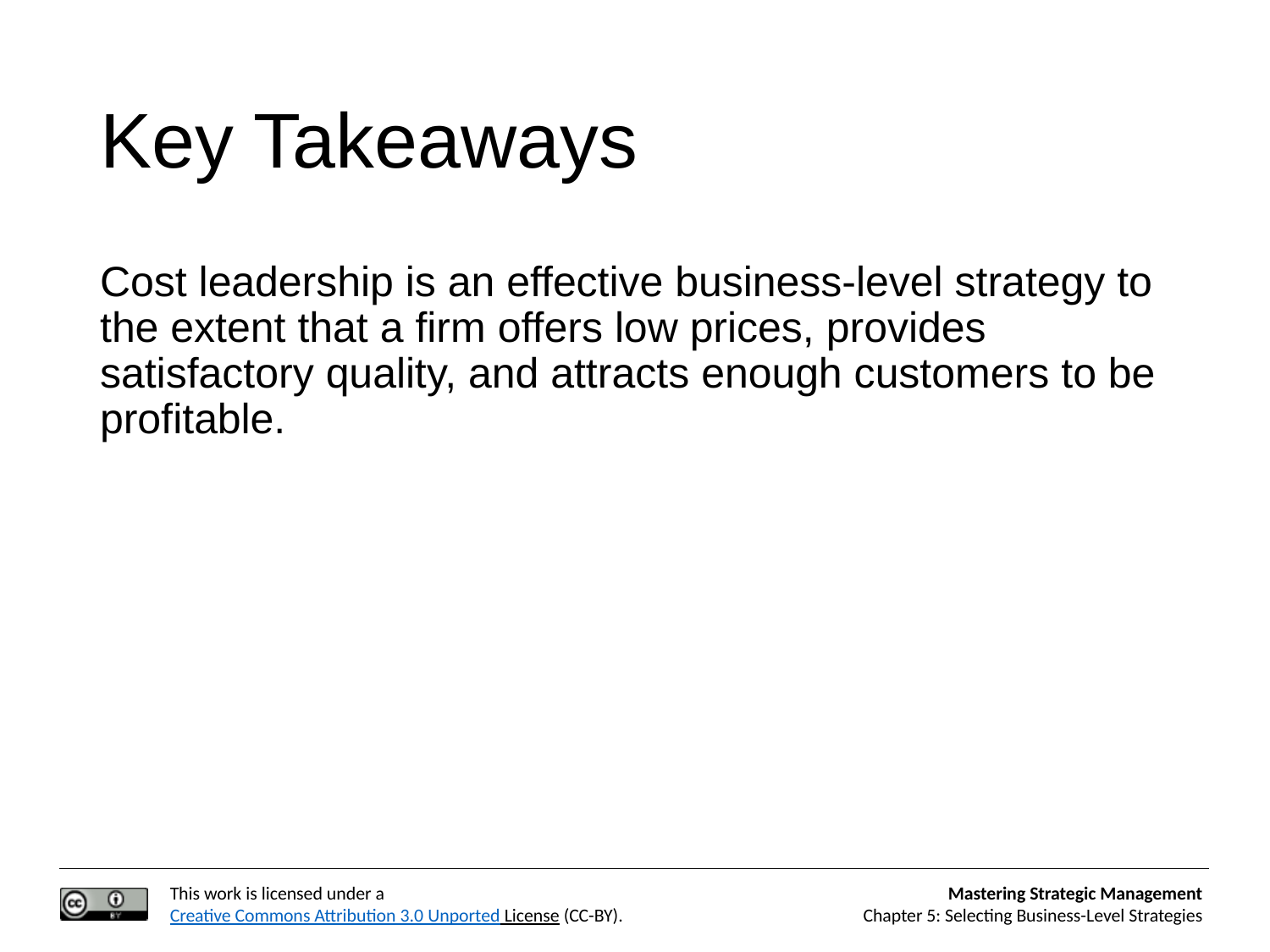

# Key Takeaways
Cost leadership is an effective business-level strategy to the extent that a firm offers low prices, provides satisfactory quality, and attracts enough customers to be profitable.